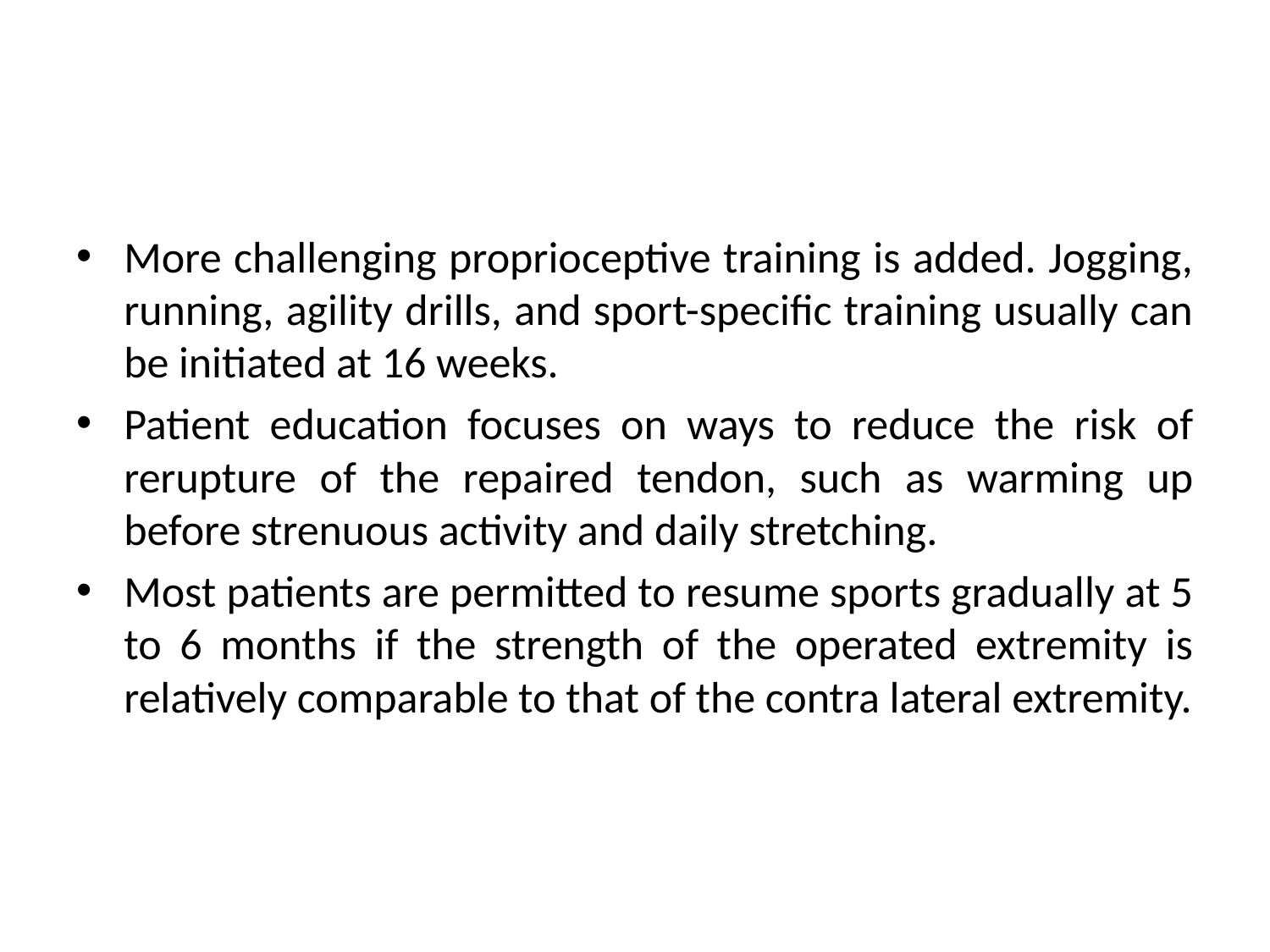

#
More challenging proprioceptive training is added. Jogging, running, agility drills, and sport-specific training usually can be initiated at 16 weeks.
Patient education focuses on ways to reduce the risk of rerupture of the repaired tendon, such as warming up before strenuous activity and daily stretching.
Most patients are permitted to resume sports gradually at 5 to 6 months if the strength of the operated extremity is relatively comparable to that of the contra lateral extremity.